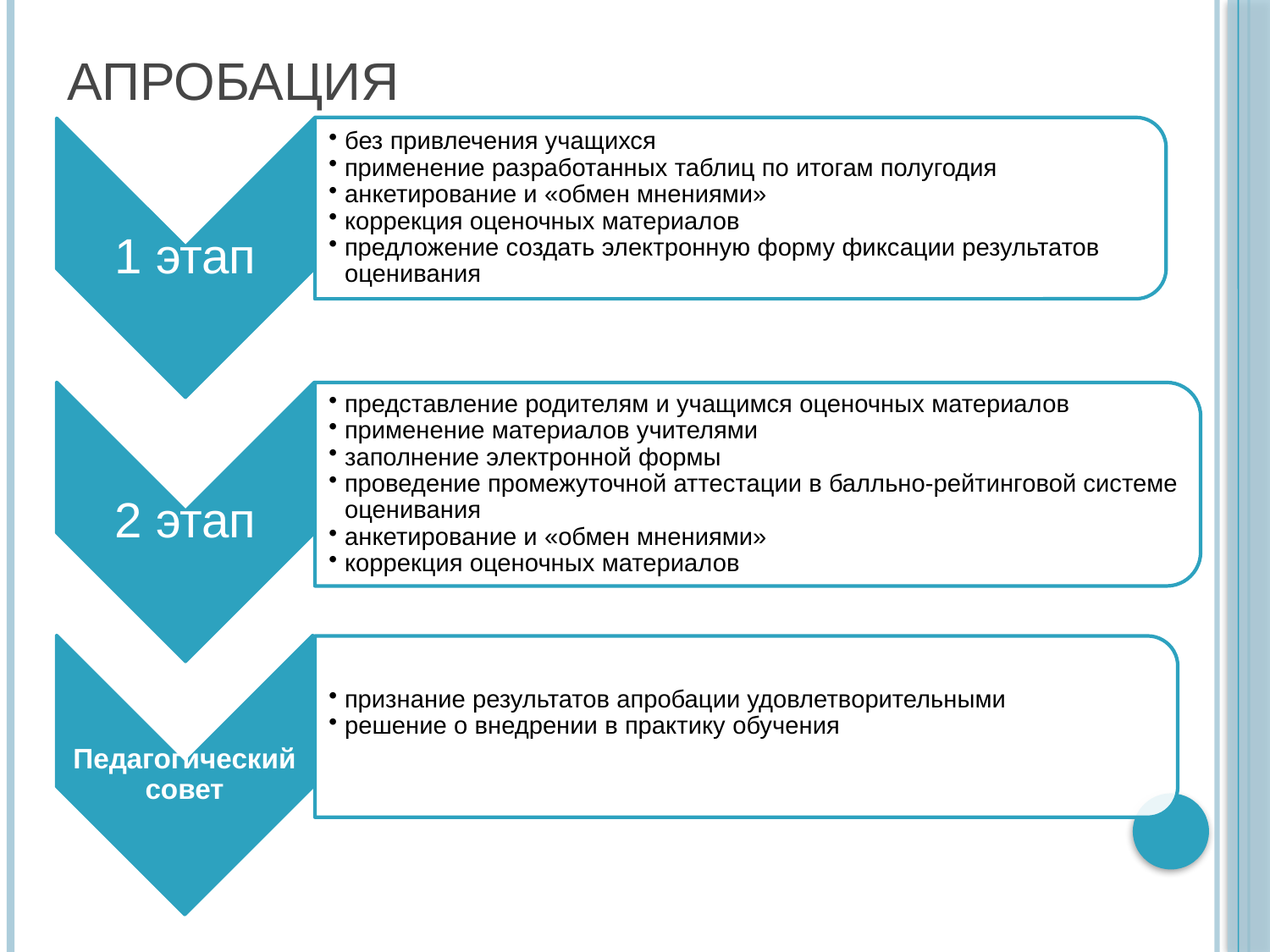

# Апробация
1 этап
без привлечения учащихся
применение разработанных таблиц по итогам полугодия
анкетирование и «обмен мнениями»
коррекция оценочных материалов
предложение создать электронную форму фиксации результатов оценивания
2 этап
представление родителям и учащимся оценочных материалов
применение материалов учителями
заполнение электронной формы
проведение промежуточной аттестации в балльно-рейтинговой системе оценивания
анкетирование и «обмен мнениями»
коррекция оценочных материалов
Педагогический совет
признание результатов апробации удовлетворительными
решение о внедрении в практику обучения